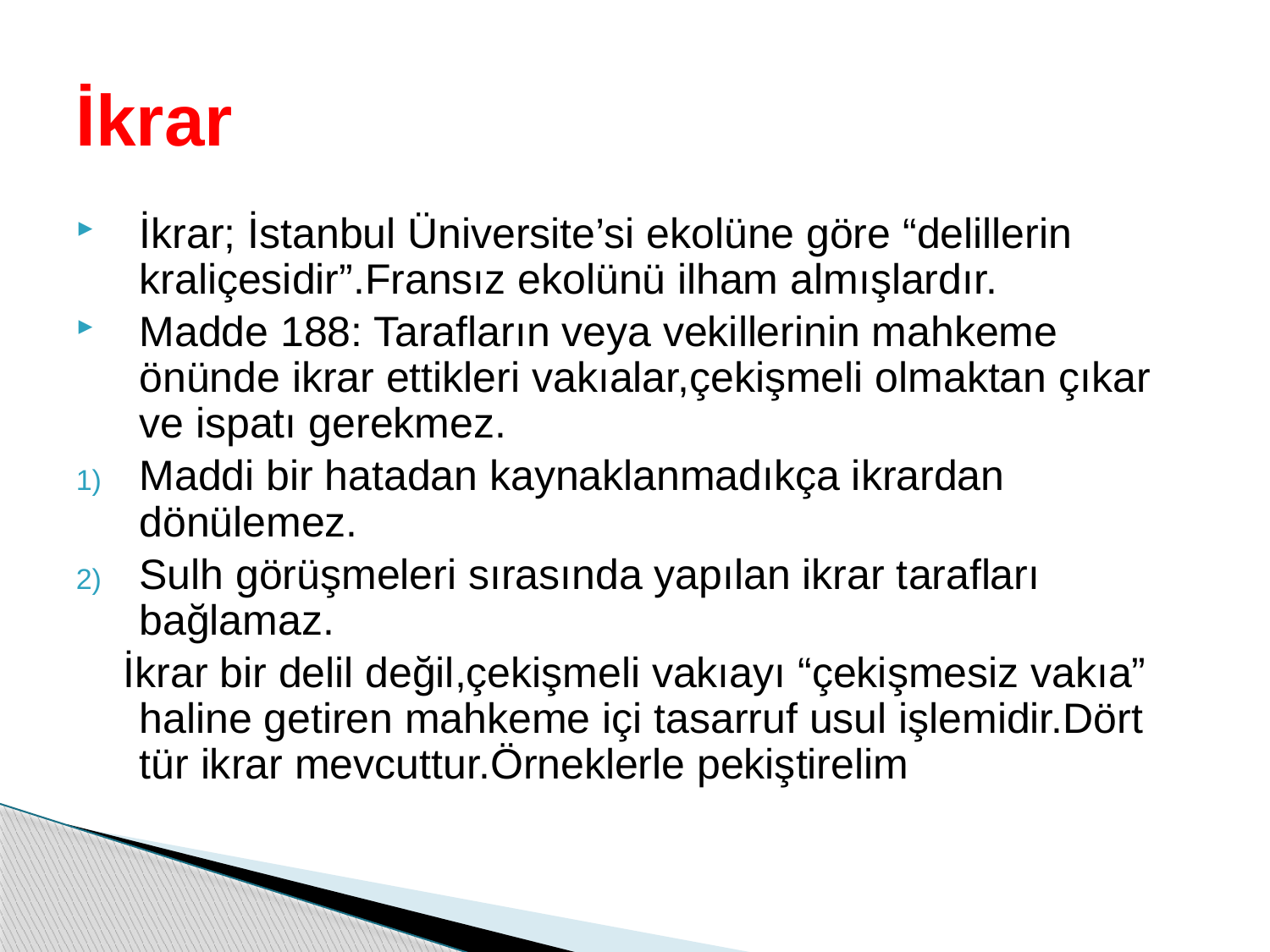

# İkrar
İkrar; İstanbul Üniversite’si ekolüne göre “delillerin kraliçesidir”.Fransız ekolünü ilham almışlardır.
Madde 188: Tarafların veya vekillerinin mahkeme önünde ikrar ettikleri vakıalar,çekişmeli olmaktan çıkar ve ispatı gerekmez.
Maddi bir hatadan kaynaklanmadıkça ikrardan dönülemez.
Sulh görüşmeleri sırasında yapılan ikrar tarafları bağlamaz.
    İkrar bir delil değil,çekişmeli vakıayı “çekişmesiz vakıa”  haline getiren mahkeme içi tasarruf usul işlemidir.Dört tür ikrar mevcuttur.Örneklerle pekiştirelim